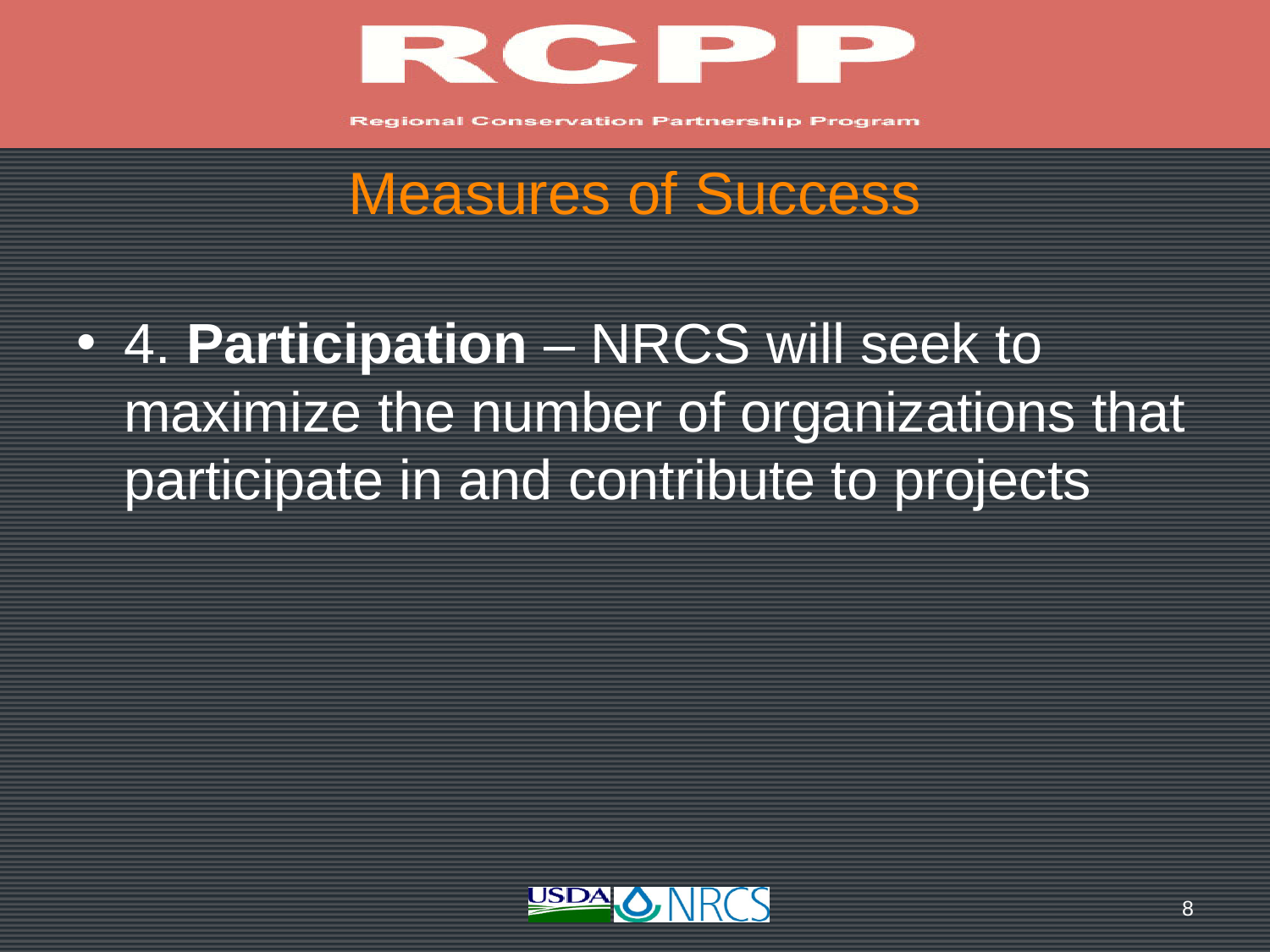

# Measures of Success

4. Participation – NRCS will seek to maximize the number of organizations that participate in and contribute to projects
8